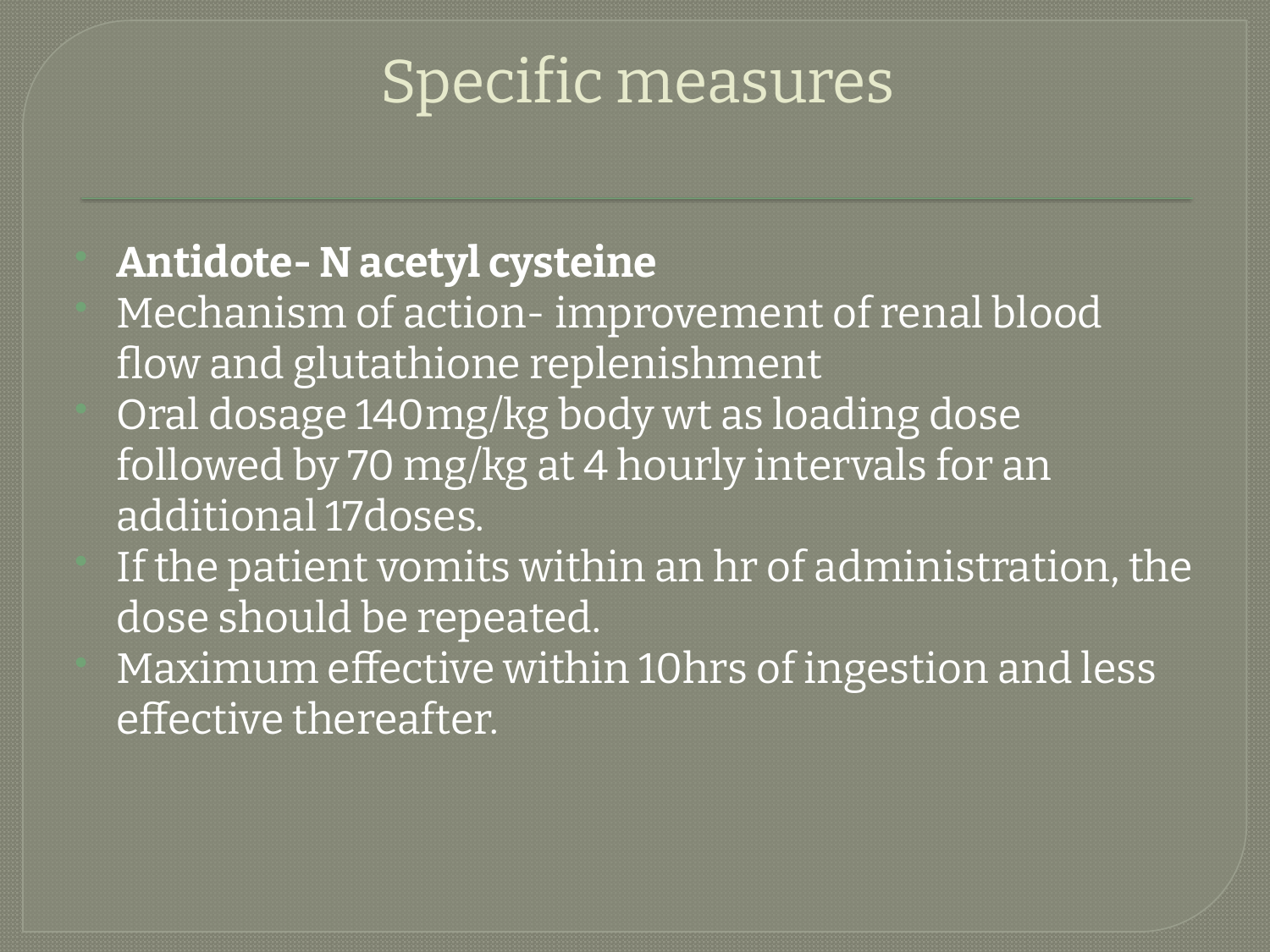

# Specific measures
Antidote- N acetyl cysteine
Mechanism of action- improvement of renal blood flow and glutathione replenishment
Oral dosage 140mg/kg body wt as loading dose followed by 70 mg/kg at 4 hourly intervals for an additional 17doses.
If the patient vomits within an hr of administration, the dose should be repeated.
Maximum effective within 10hrs of ingestion and less effective thereafter.